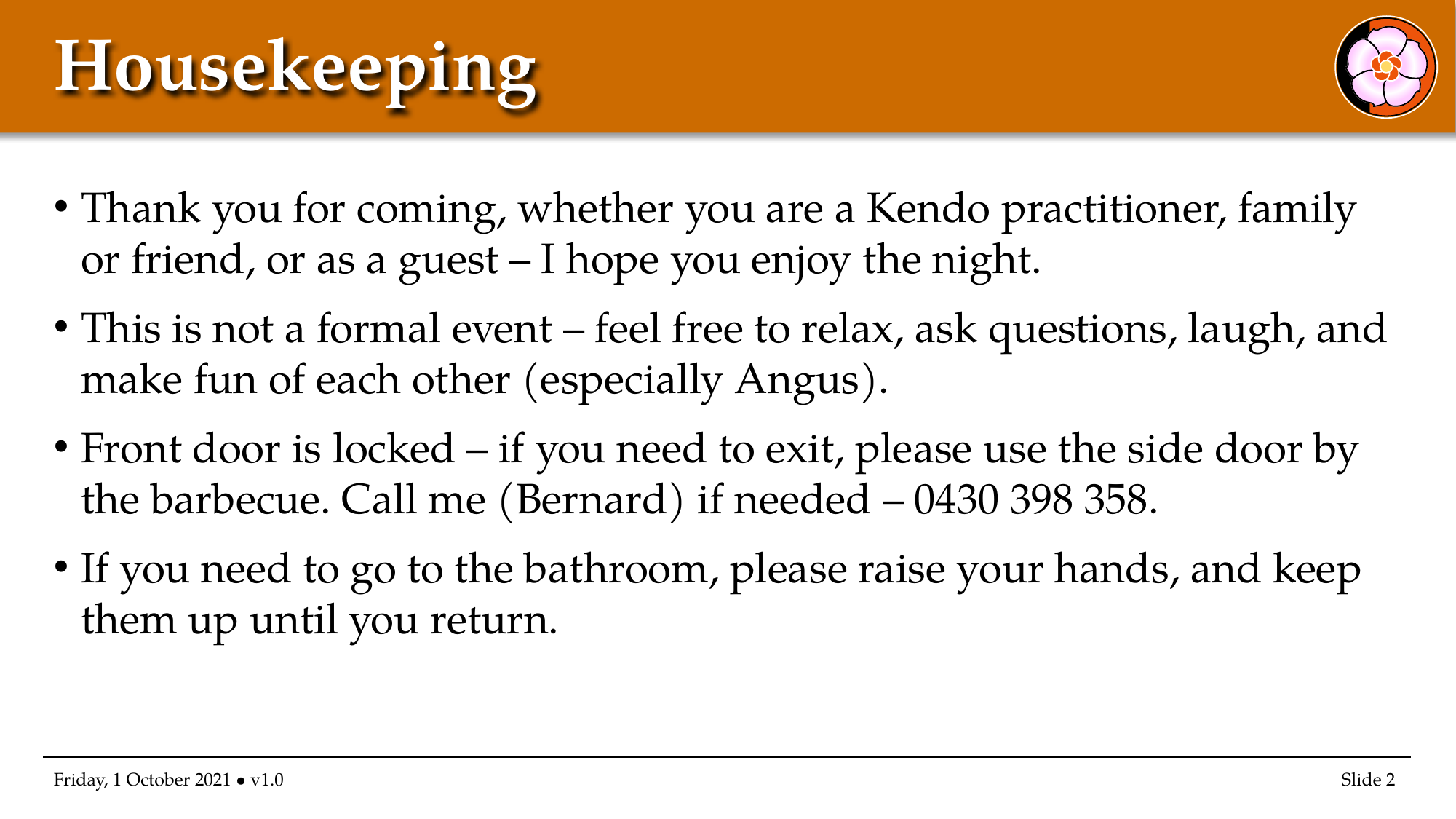

# Housekeeping
Thank you for coming, whether you are a Kendo practitioner, family or friend, or as a guest – I hope you enjoy the night.
This is not a formal event – feel free to relax, ask questions, laugh, and make fun of each other (especially Angus).
Front door is locked – if you need to exit, please use the side door by the barbecue. Call me (Bernard) if needed – 0430 398 358.
If you need to go to the bathroom, please raise your hands, and keep them up until you return.